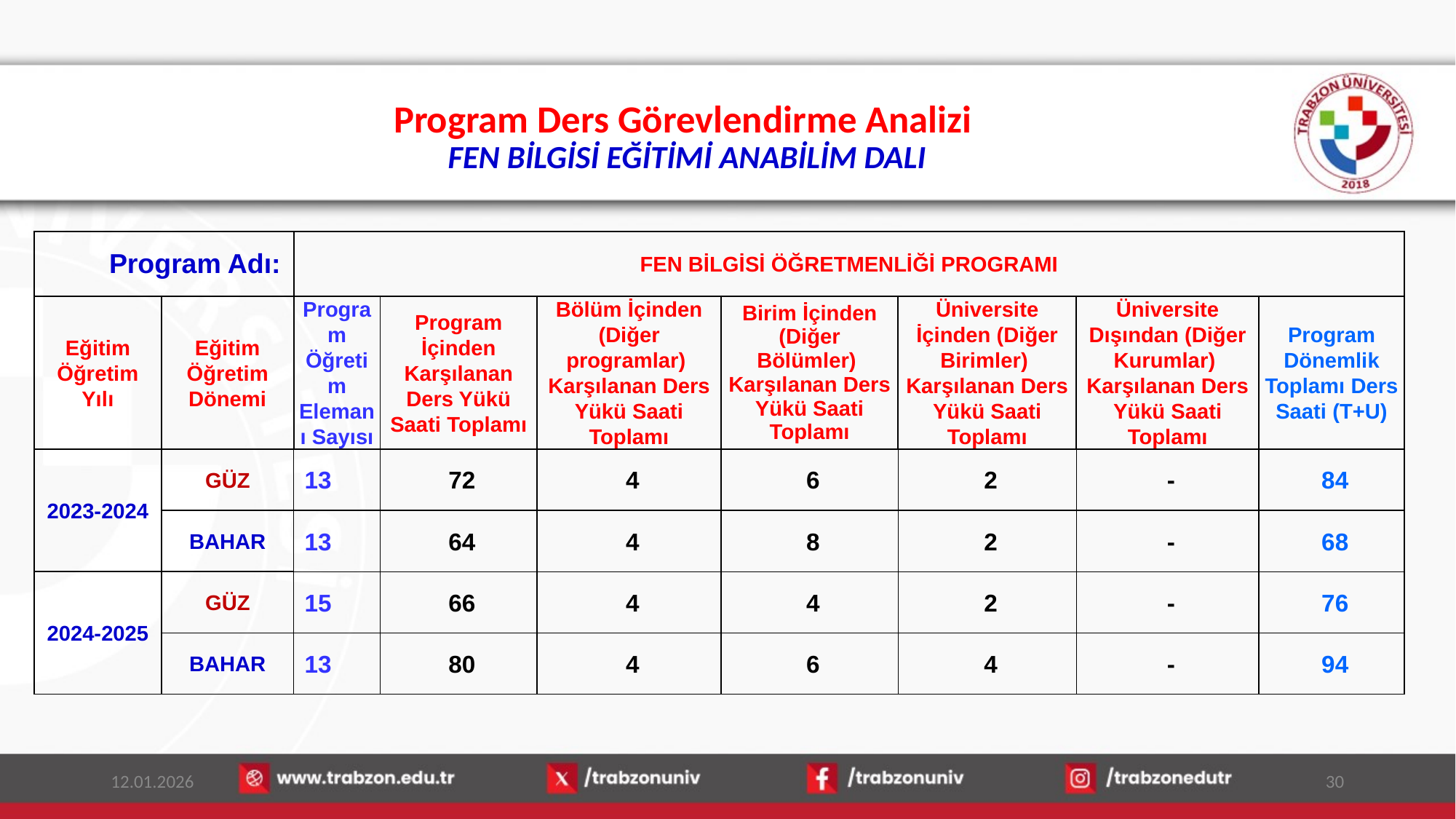

# Program Ders Görevlendirme Analizi FEN BİLGİSİ EĞİTİMİ ANABİLİM DALI
| Program Adı: |  | FEN BİLGİSİ ÖĞRETMENLİĞİ PROGRAMI |  |  |  |  |  |  |
| --- | --- | --- | --- | --- | --- | --- | --- | --- |
| Eğitim Öğretim Yılı | Eğitim Öğretim Dönemi | Program Öğretim Elemanı Sayısı | Program İçinden Karşılanan Ders Yükü Saati Toplamı | Bölüm İçinden (Diğer programlar) Karşılanan Ders Yükü Saati Toplamı | Birim İçinden (Diğer Bölümler) Karşılanan Ders Yükü Saati Toplamı | Üniversite İçinden (Diğer Birimler) Karşılanan Ders Yükü Saati Toplamı | Üniversite Dışından (Diğer Kurumlar) Karşılanan Ders Yükü Saati Toplamı | Program Dönemlik Toplamı Ders Saati (T+U) |
| 2023-2024 | GÜZ | 13 | 72 | 4 | 6 | 2 | - | 84 |
|  | BAHAR | 13 | 64 | 4 | 8 | 2 | - | 68 |
| 2024-2025 | GÜZ | 15 | 66 | 4 | 4 | 2 | - | 76 |
|  | BAHAR | 13 | 80 | 4 | 6 | 4 | - | 94 |
12.01.2026
30